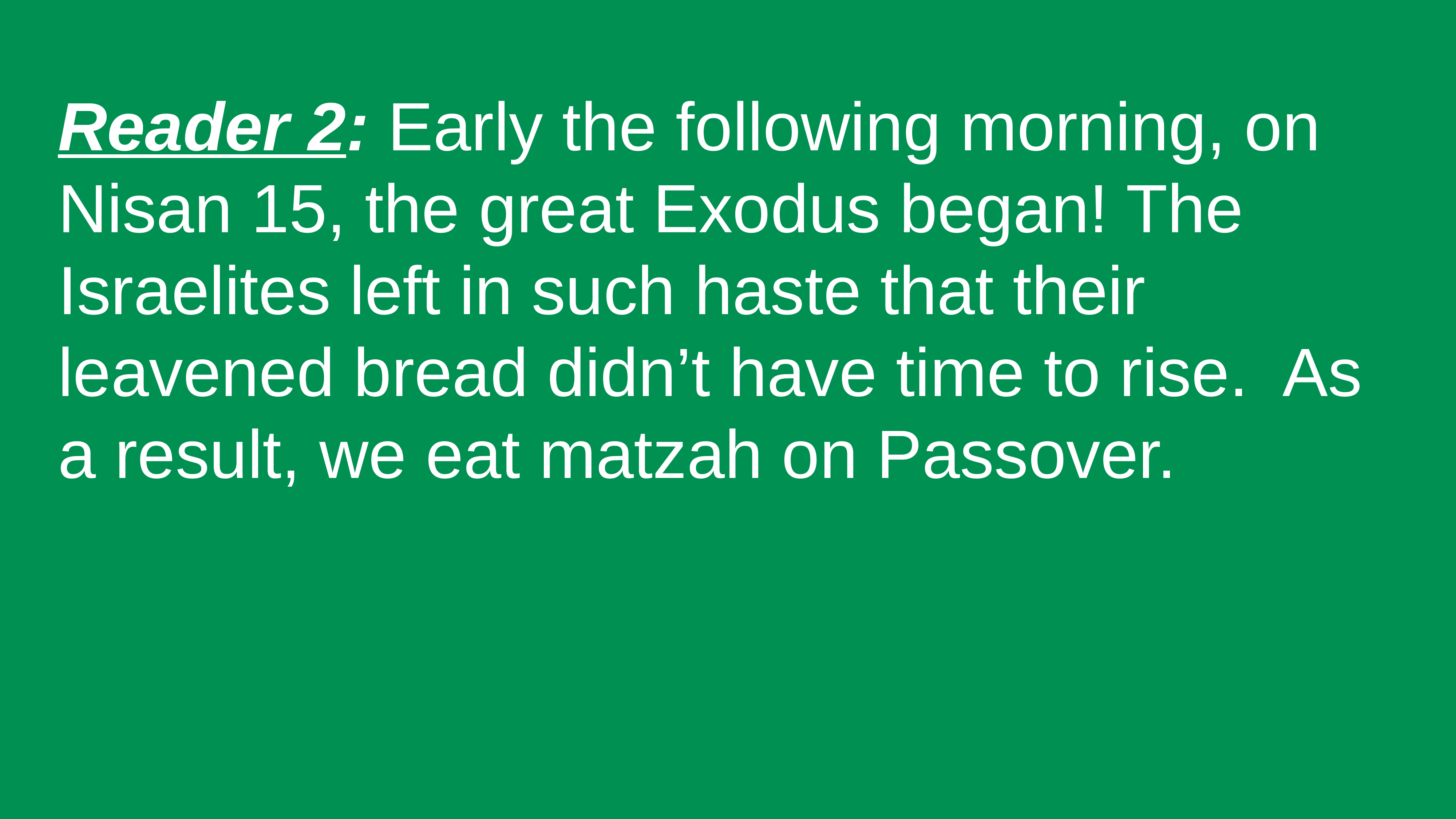

Reader 2: Early the following morning, on Nisan 15, the great Exodus began! The Israelites left in such haste that their leavened bread didn’t have time to rise.  As a result, we eat matzah on Passover.